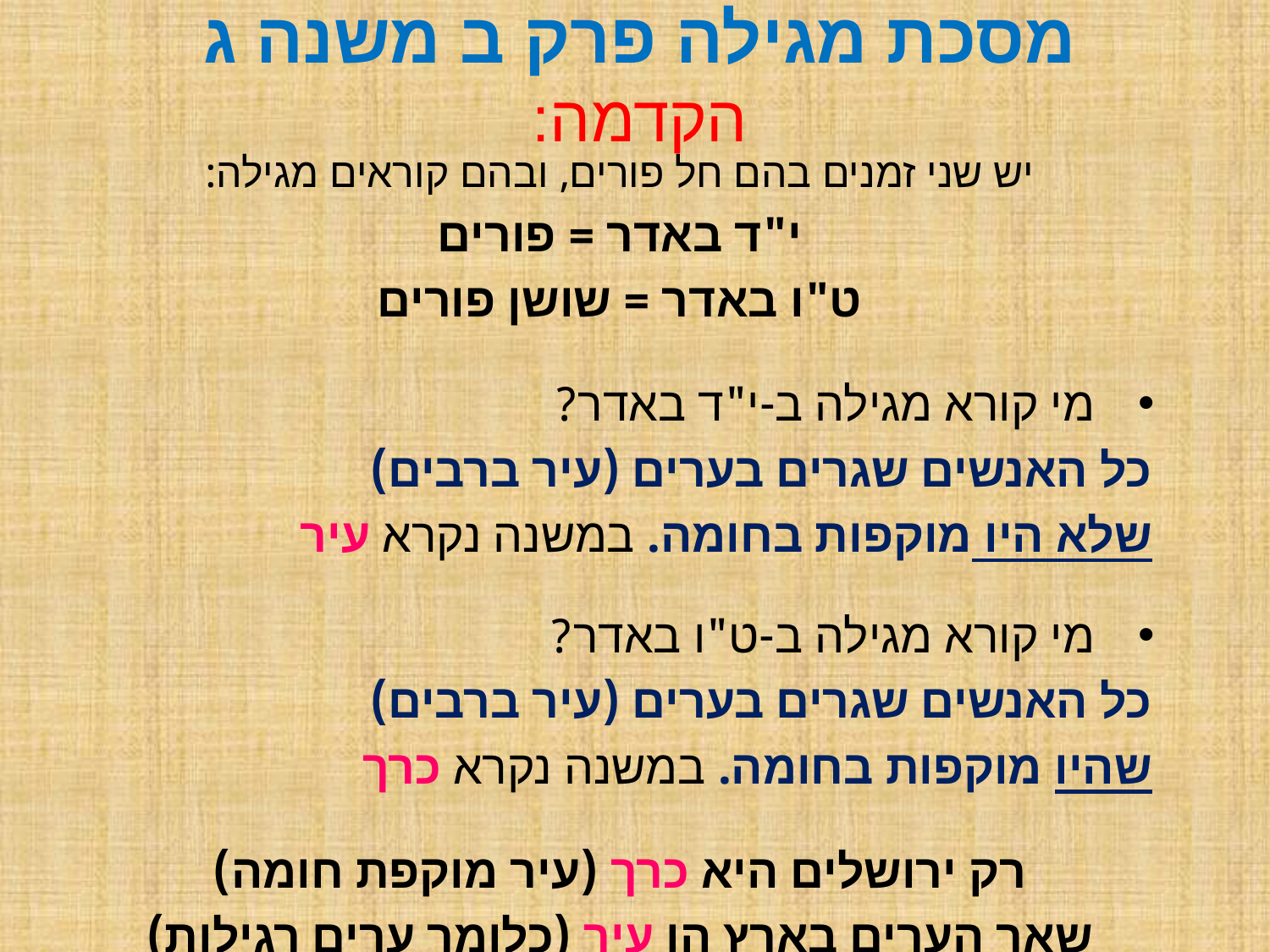

מסכת מגילה פרק ב משנה ג
הקדמה:
יש שני זמנים בהם חל פורים, ובהם קוראים מגילה:
י"ד באדר = פורים
ט"ו באדר = שושן פורים

מי קורא מגילה ב-י"ד באדר?
	כל האנשים שגרים בערים (עיר ברבים)
	שלא היו מוקפות בחומה. במשנה נקרא עיר

מי קורא מגילה ב-ט"ו באדר?
	כל האנשים שגרים בערים (עיר ברבים)
	שהיו מוקפות בחומה. במשנה נקרא כרך

רק ירושלים היא כרך (עיר מוקפת חומה)
שאר הערים בארץ הן עיר (כלומר ערים רגילות)